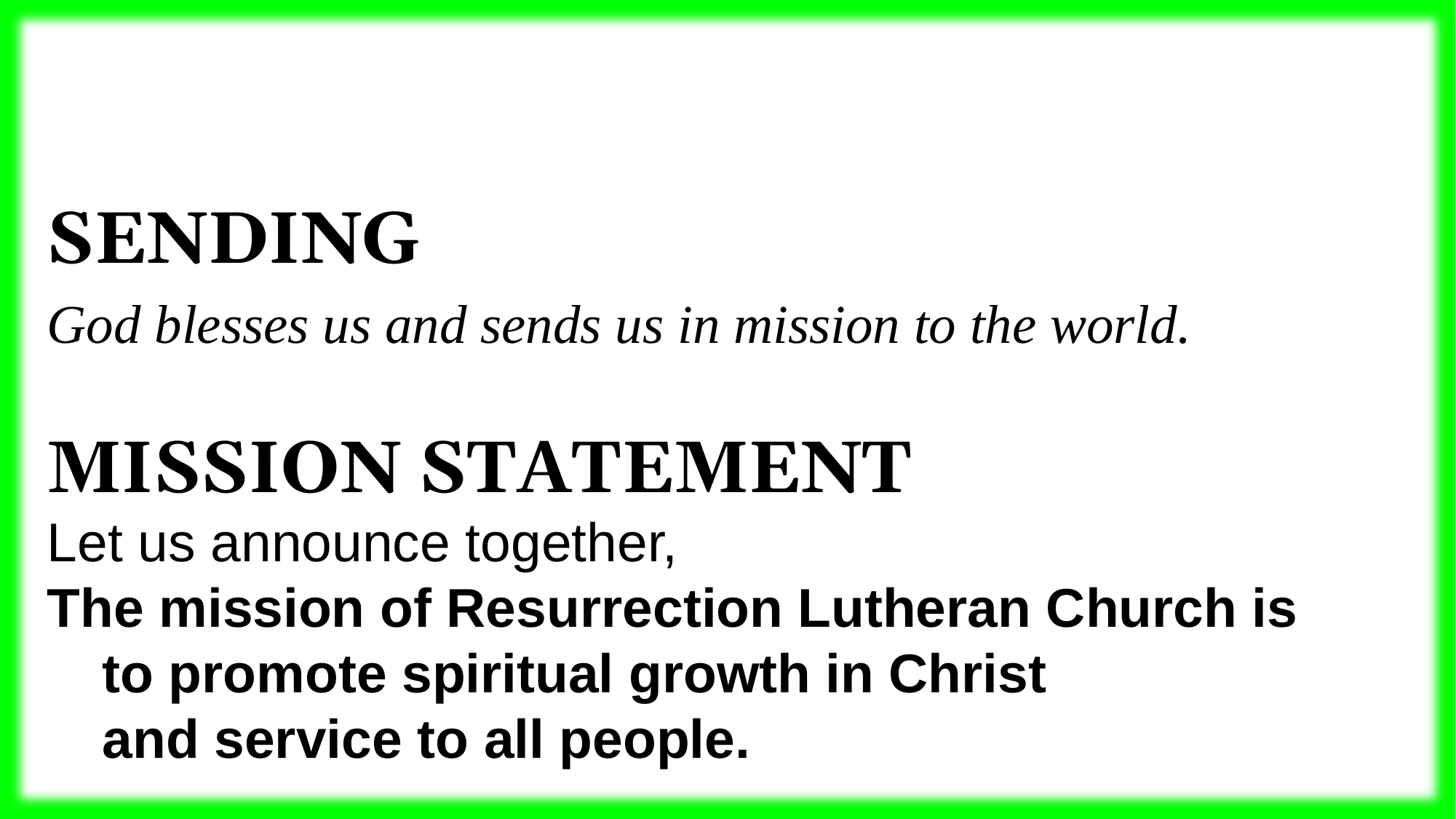

SENDING
God blesses us and sends us in mission to the world.

MISSION STATEMENT
Let us announce together,
The mission of Resurrection Lutheran Church is
to promote spiritual growth in Christ
and service to all people.